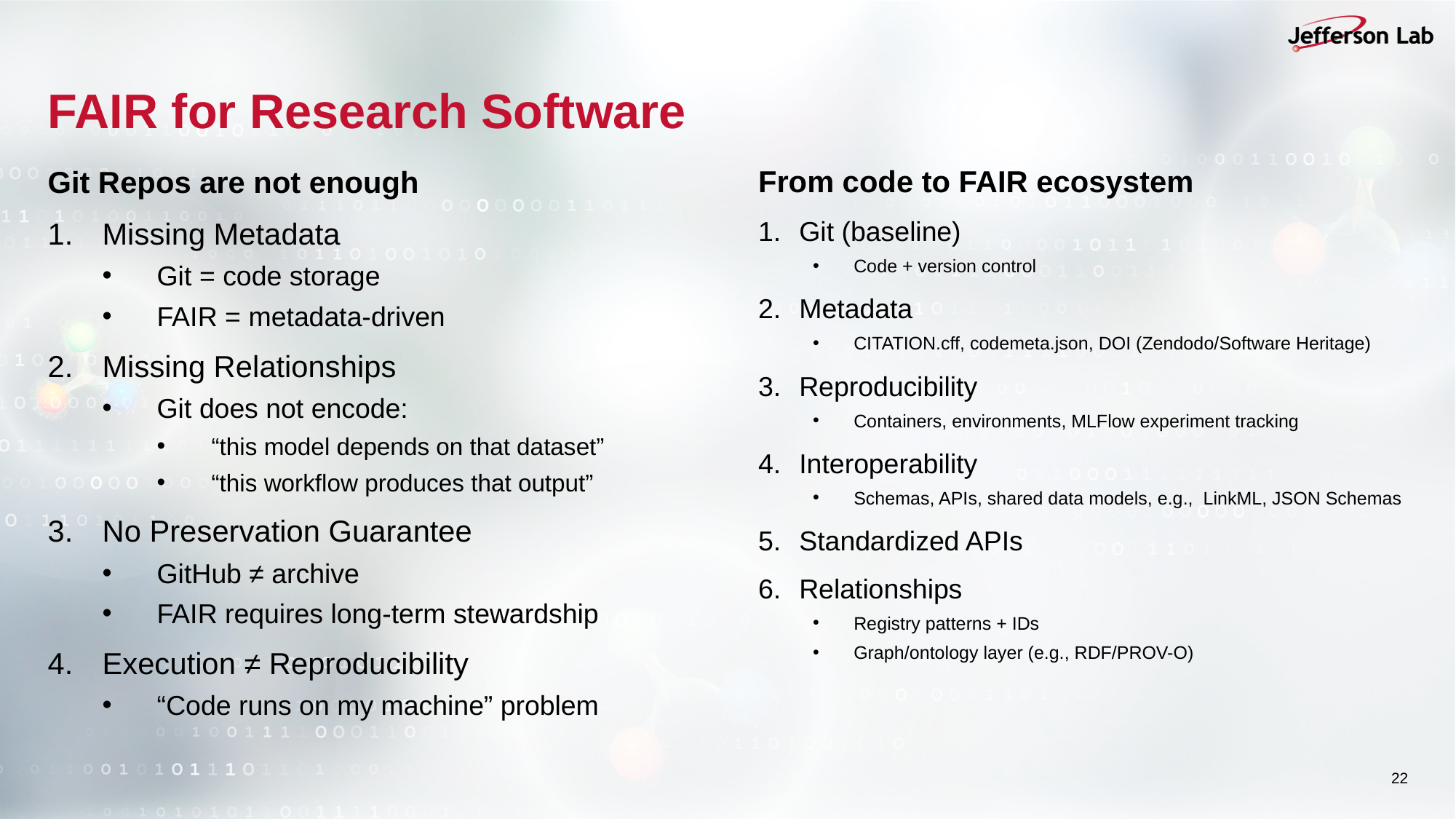

# FAIR for Research Software
From code to FAIR ecosystem
Git (baseline)
Code + version control
Metadata
CITATION.cff, codemeta.json, DOI (Zendodo/Software Heritage)
Reproducibility
Containers, environments, MLFlow experiment tracking
Interoperability
Schemas, APIs, shared data models, e.g.,  LinkML, JSON Schemas
Standardized APIs
Relationships
Registry patterns + IDs
Graph/ontology layer (e.g., RDF/PROV-O)
Git Repos are not enough
Missing Metadata
Git = code storage
FAIR = metadata-driven
Missing Relationships
Git does not encode:
“this model depends on that dataset”
“this workflow produces that output”
No Preservation Guarantee
GitHub ≠ archive
FAIR requires long-term stewardship
Execution ≠ Reproducibility
“Code runs on my machine” problem
22